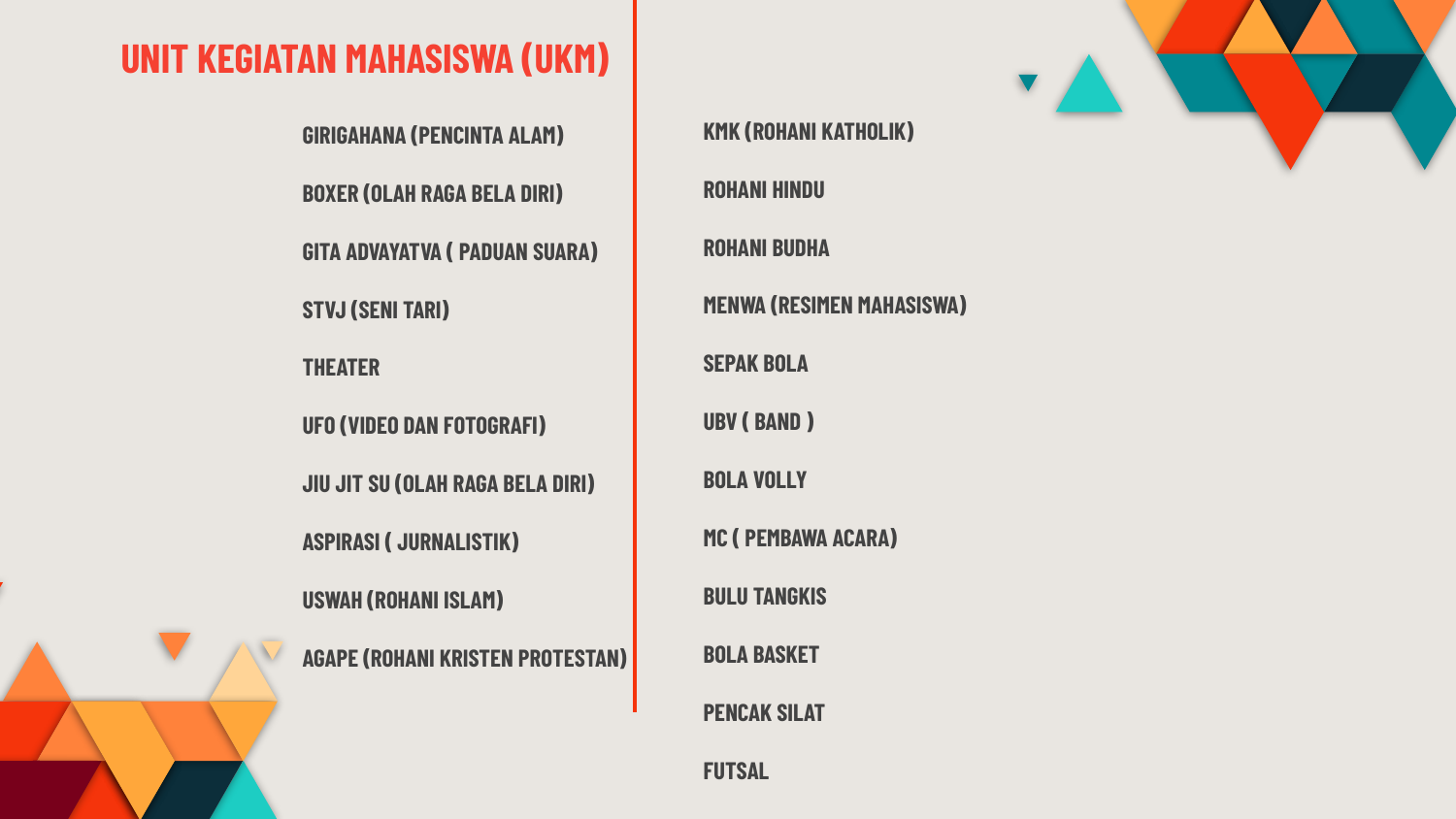

UNIT KEGIATAN MAHASISWA (UKM)
# GIRIGAHANA (PENCINTA ALAM) BOXER (OLAH RAGA BELA DIRI) GITA ADVAYATVA ( PADUAN SUARA) STVJ (SENI TARI) THEATER UFO (VIDEO DAN FOTOGRAFI) JIU JIT SU (OLAH RAGA BELA DIRI) ASPIRASI ( JURNALISTIK) USWAH (ROHANI ISLAM) AGAPE (ROHANI KRISTEN PROTESTAN)
KMK (ROHANI KATHOLIK)
ROHANI HINDU
ROHANI BUDHA
MENWA (RESIMEN MAHASISWA)
SEPAK BOLA
UBV ( BAND )
BOLA VOLLY
MC ( PEMBAWA ACARA)
BULU TANGKIS
BOLA BASKET
PENCAK SILAT
FUTSAL